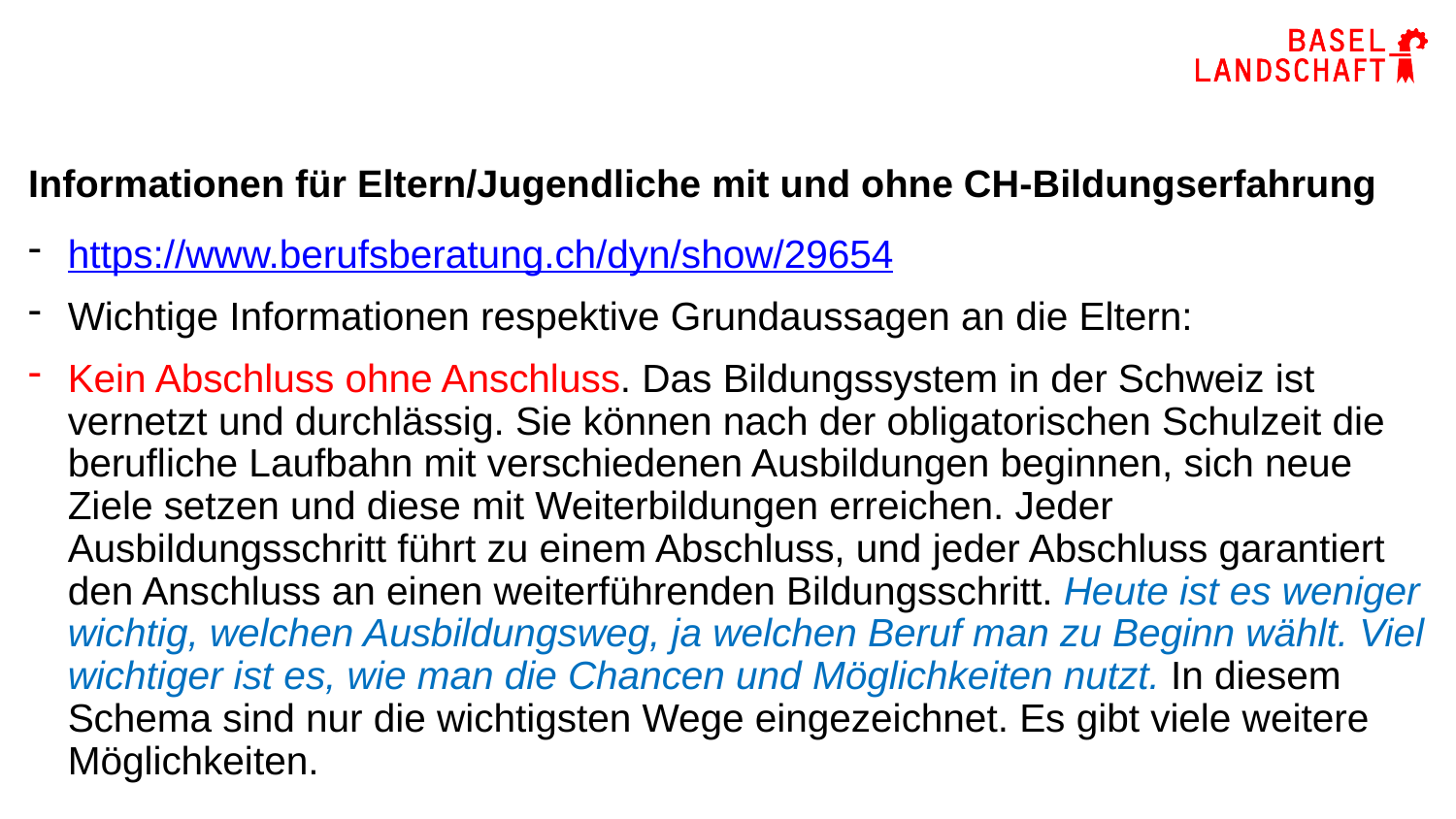

# Informationen für Eltern/Jugendliche mit und ohne CH-Bildungserfahrung
https://www.berufsberatung.ch/dyn/show/29654
Wichtige Informationen respektive Grundaussagen an die Eltern:
Kein Abschluss ohne Anschluss. Das Bildungssystem in der Schweiz ist vernetzt und durchlässig. Sie können nach der obligatorischen Schulzeit die berufliche Laufbahn mit verschiedenen Ausbildungen beginnen, sich neue Ziele setzen und diese mit Weiterbildungen erreichen. Jeder Ausbildungsschritt führt zu einem Abschluss, und jeder Abschluss garantiert den Anschluss an einen weiterführenden Bildungsschritt. Heute ist es weniger wichtig, welchen Ausbildungsweg, ja welchen Beruf man zu Beginn wählt. Viel wichtiger ist es, wie man die Chancen und Möglichkeiten nutzt. In diesem Schema sind nur die wichtigsten Wege eingezeichnet. Es gibt viele weitere Möglichkeiten.